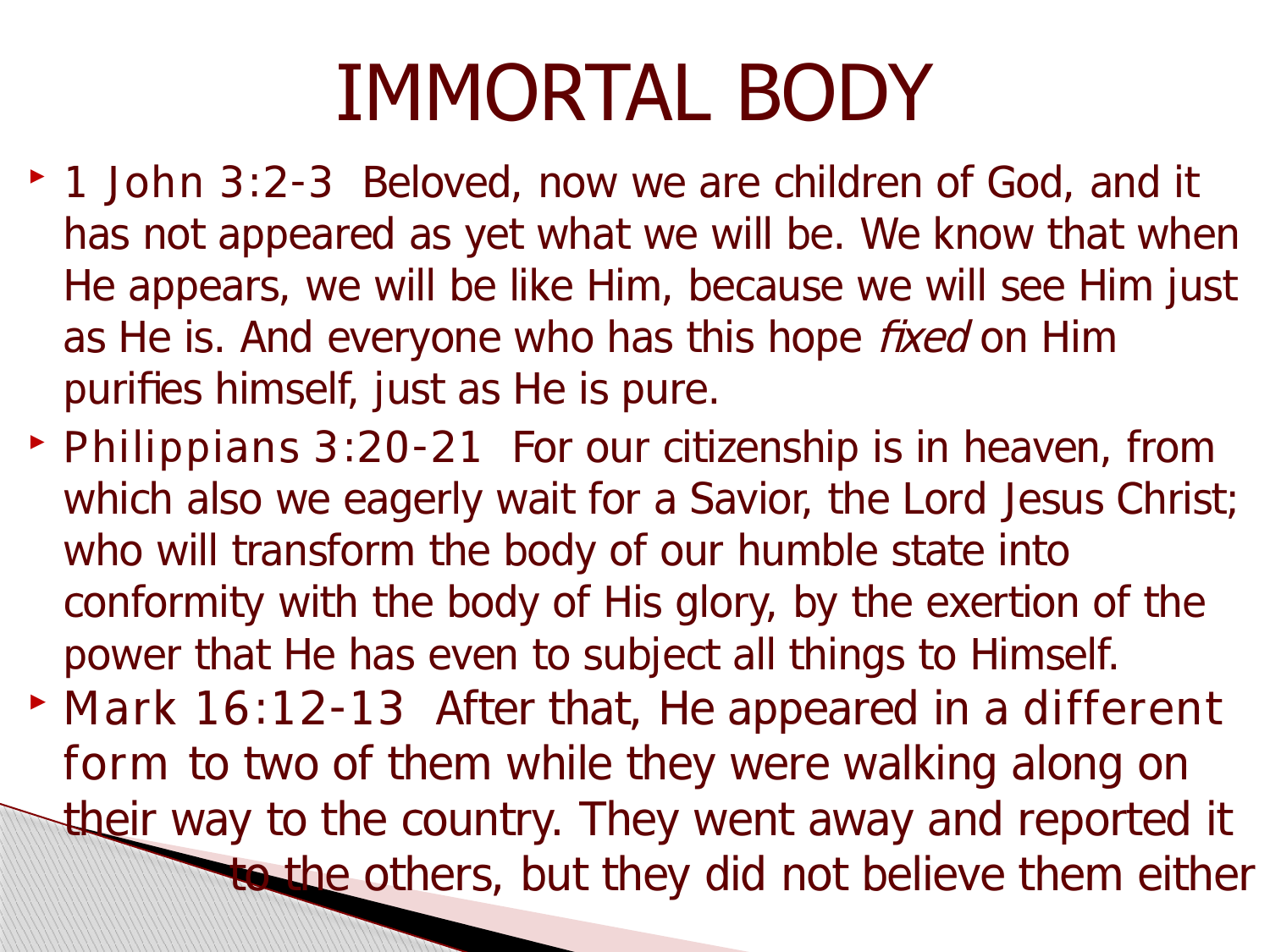

# IMMORTAL BODY
1 John 3:2-3  Beloved, now we are children of God, and it has not appeared as yet what we will be. We know that when He appears, we will be like Him, because we will see Him just as He is. And everyone who has this hope fixed on Him purifies himself, just as He is pure.
Philippians 3:20-21  For our citizenship is in heaven, from which also we eagerly wait for a Savior, the Lord Jesus Christ; who will transform the body of our humble state into conformity with the body of His glory, by the exertion of the power that He has even to subject all things to Himself.
Mark 16:12-13  After that, He appeared in a different form to two of them while they were walking along on their way to the country. They went away and reported it
              to the others, but they did not believe them either